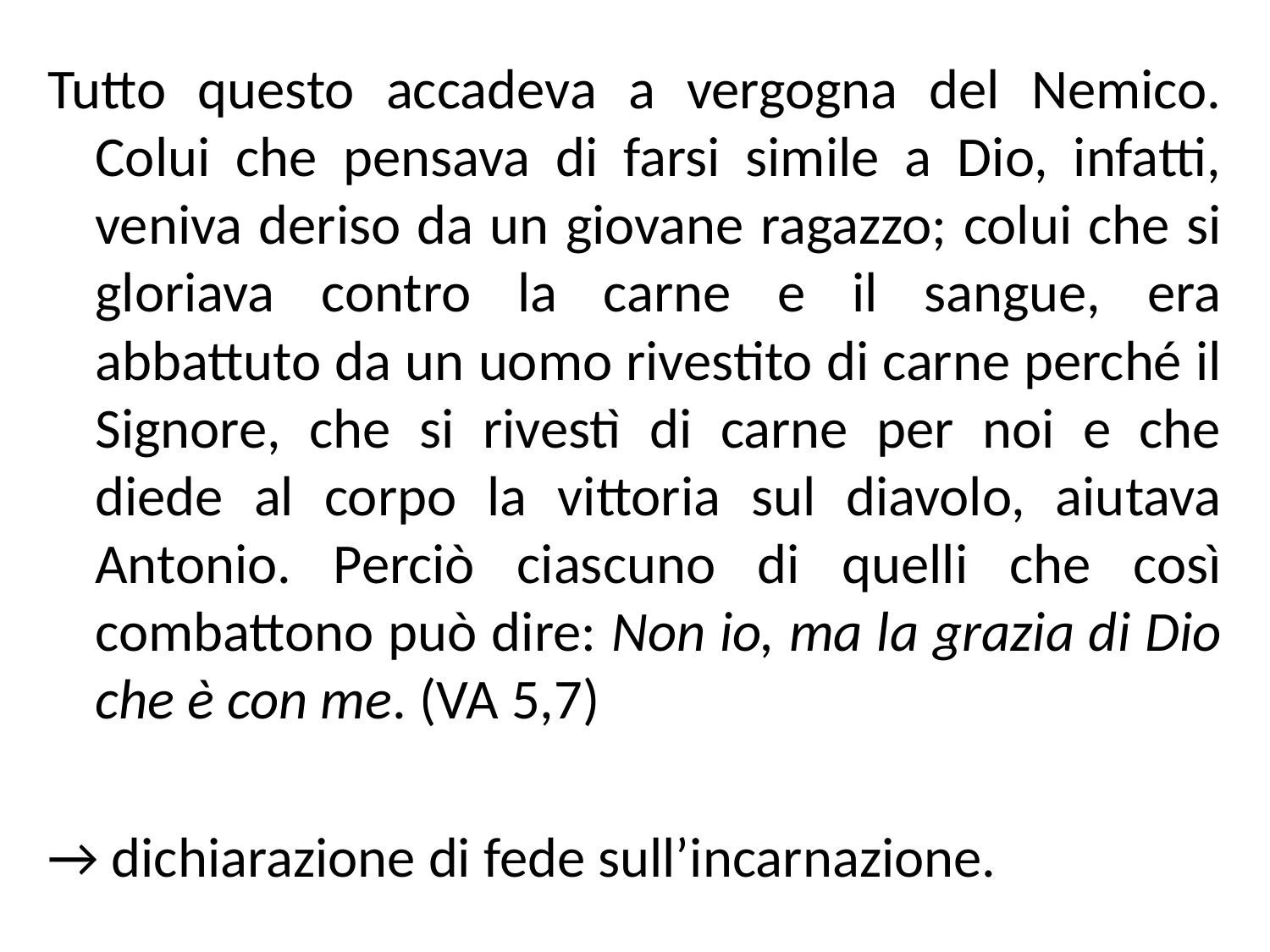

Tutto questo accadeva a vergogna del Nemico. Colui che pensava di farsi simile a Dio, infatti, veniva deriso da un giovane ragazzo; colui che si gloriava contro la carne e il sangue, era abbattuto da un uomo rivestito di carne perché il Signore, che si rivestì di carne per noi e che diede al corpo la vittoria sul diavolo, aiutava Antonio. Perciò ciascuno di quelli che così combattono può dire: Non io, ma la grazia di Dio che è con me. (VA 5,7)

→ dichiarazione di fede sull’incarnazione.